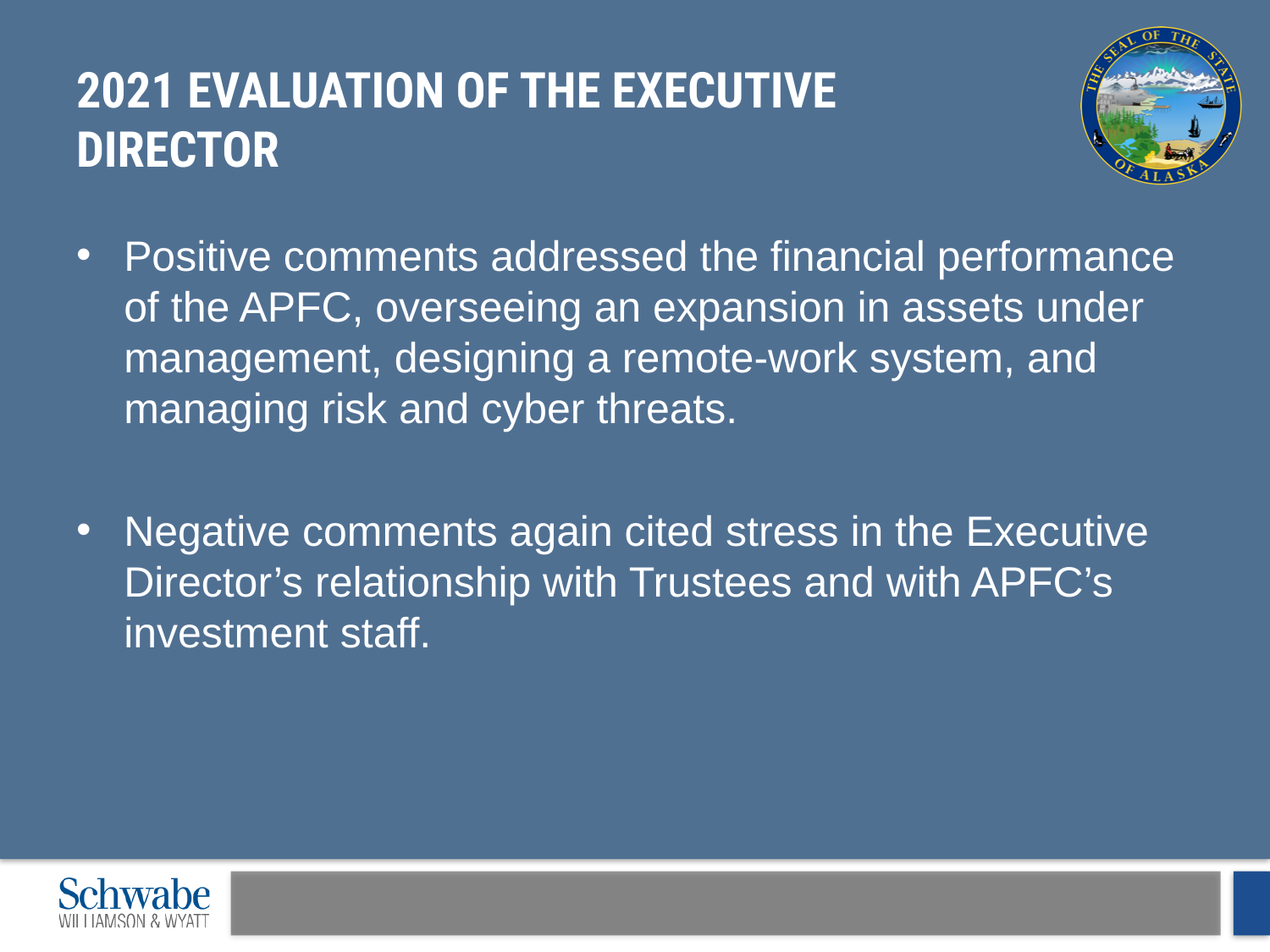

# 2021 Evaluation of the Executive Director
Positive comments addressed the financial performance of the APFC, overseeing an expansion in assets under management, designing a remote-work system, and managing risk and cyber threats.

Negative comments again cited stress in the Executive Director’s ‎relationship with Trustees and with APFC’s investment staff.‎